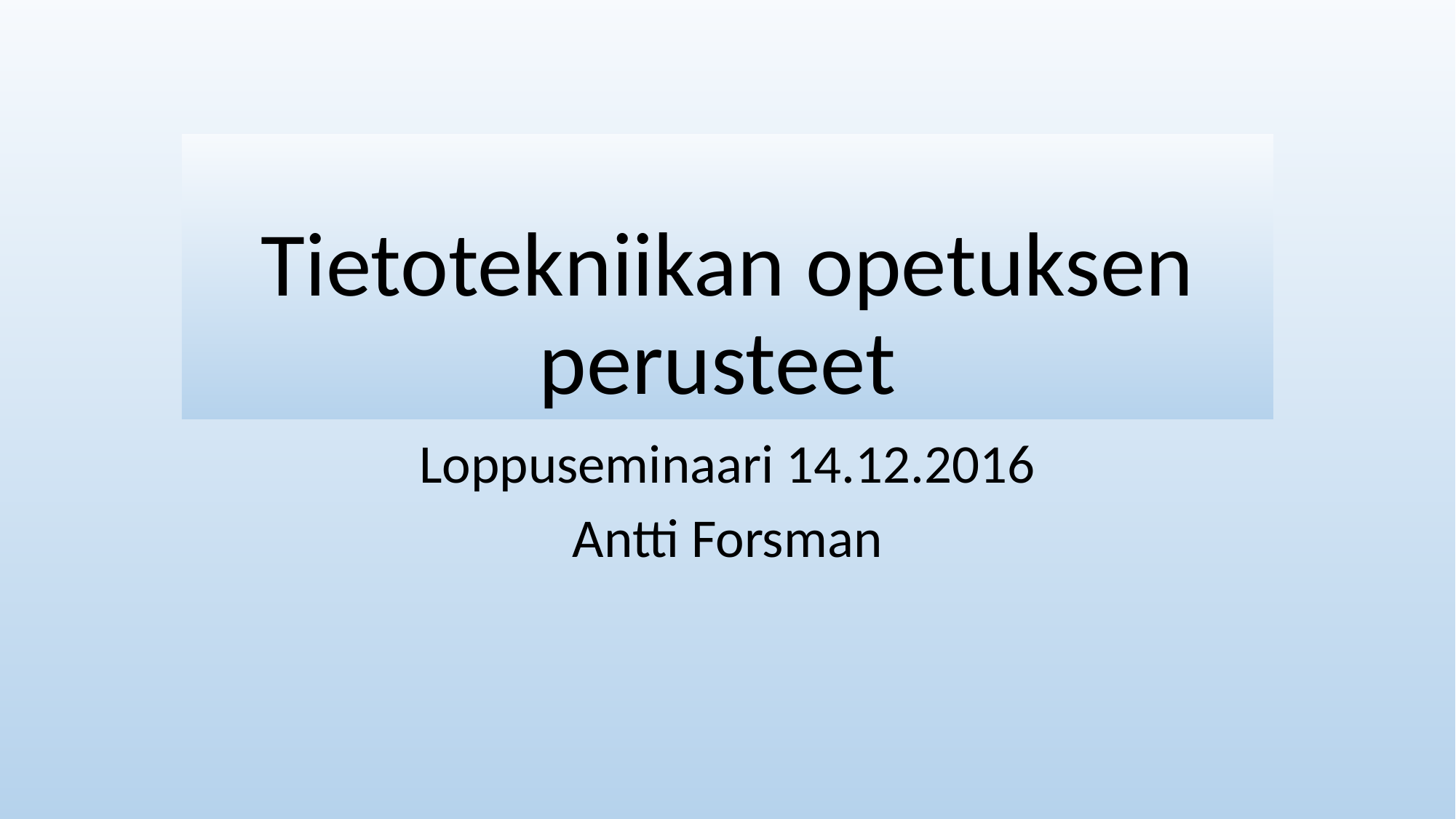

# Tietotekniikan opetuksen perusteet
Loppuseminaari 14.12.2016
Antti Forsman